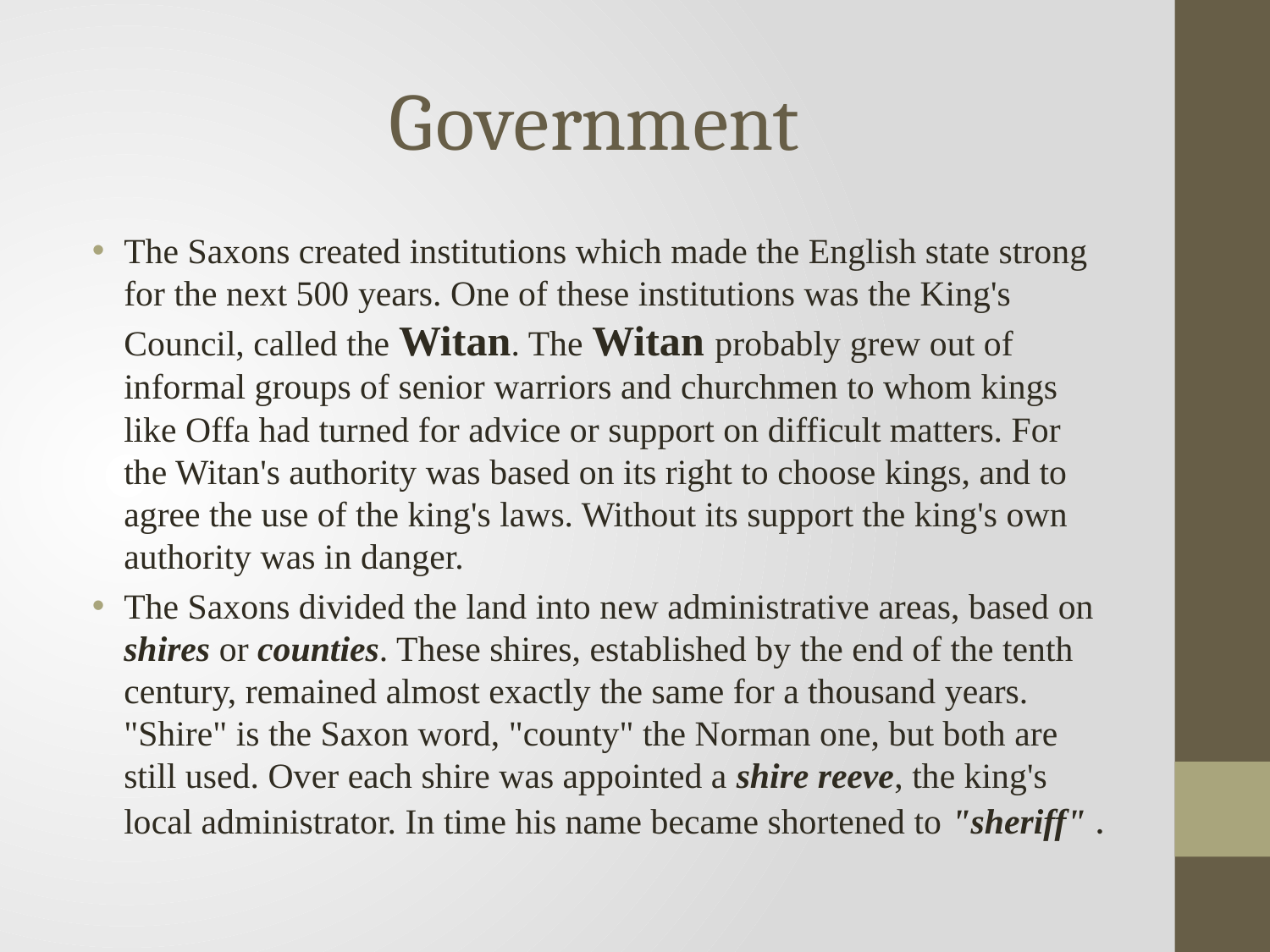

# Government
The Saxons created institutions which made the English state strong for the next 500 years. One of these institutions was the King's Council, called the Witan. The Witan probably grew out of informal groups of senior warriors and churchmen to whom kings like Offa had turned for advice or support on difficult matters. For the Witan's authority was based on its right to choose kings, and to agree the use of the king's laws. Without its support the king's own authority was in danger.
The Saxons divided the land into new administrative areas, based on shires or counties. These shires, established by the end of the tenth century, remained almost exactly the same for a thousand years. "Shire" is the Saxon word, "county" the Norman one, but both are still used. Over each shire was appointed a shire reeve, the king's local administrator. In time his name became shortened to "sheriff" .